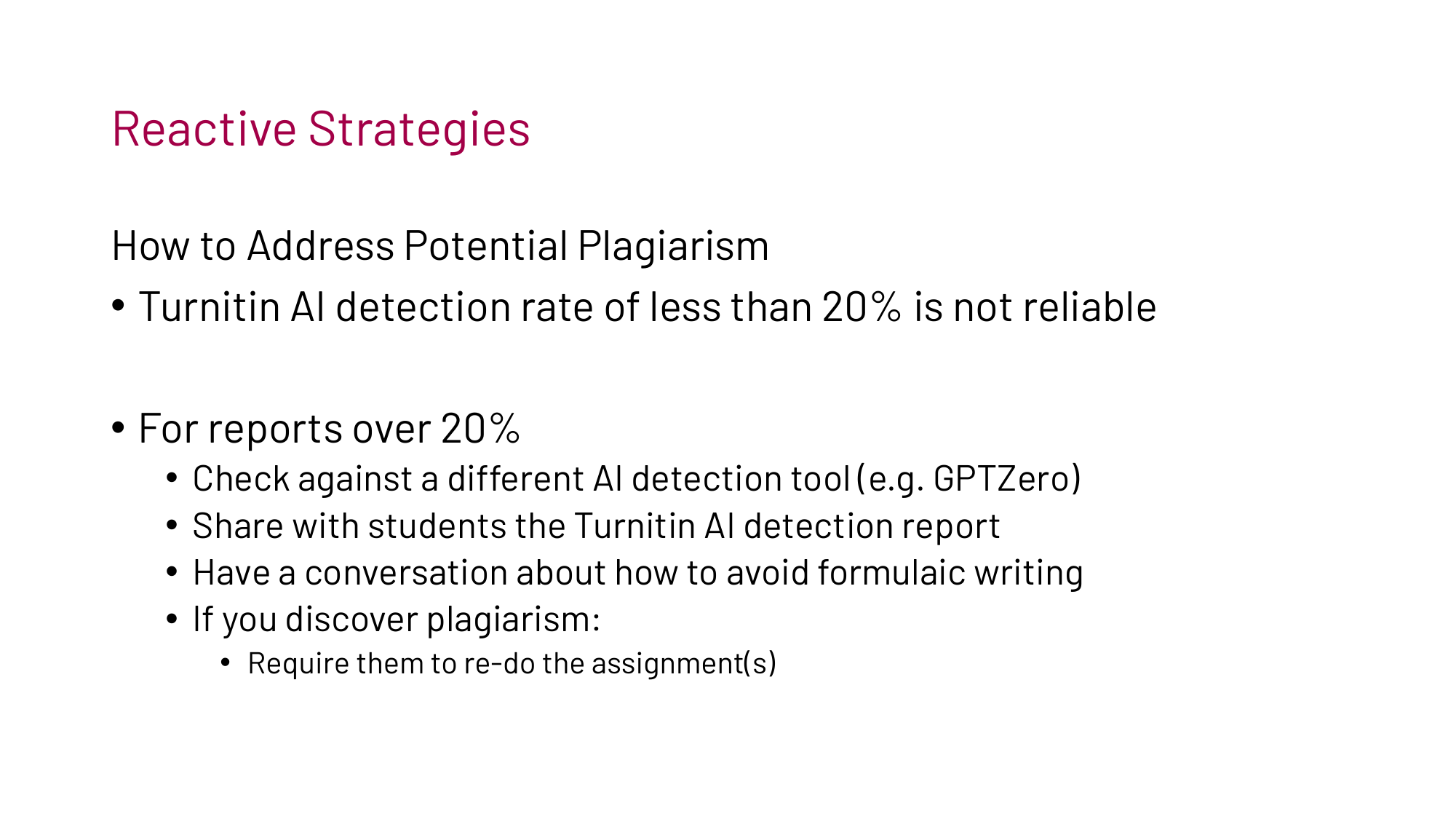

# Reactive Strategies
How to Address Potential Plagiarism
Turnitin AI detection rate of less than 20% is not reliable

For reports over 20%
Check against a different AI detection tool (e.g. GPTZero)
Share with students the Turnitin AI detection report
Have a conversation about how to avoid formulaic writing
If you discover plagiarism:
Require them to re-do the assignment(s)